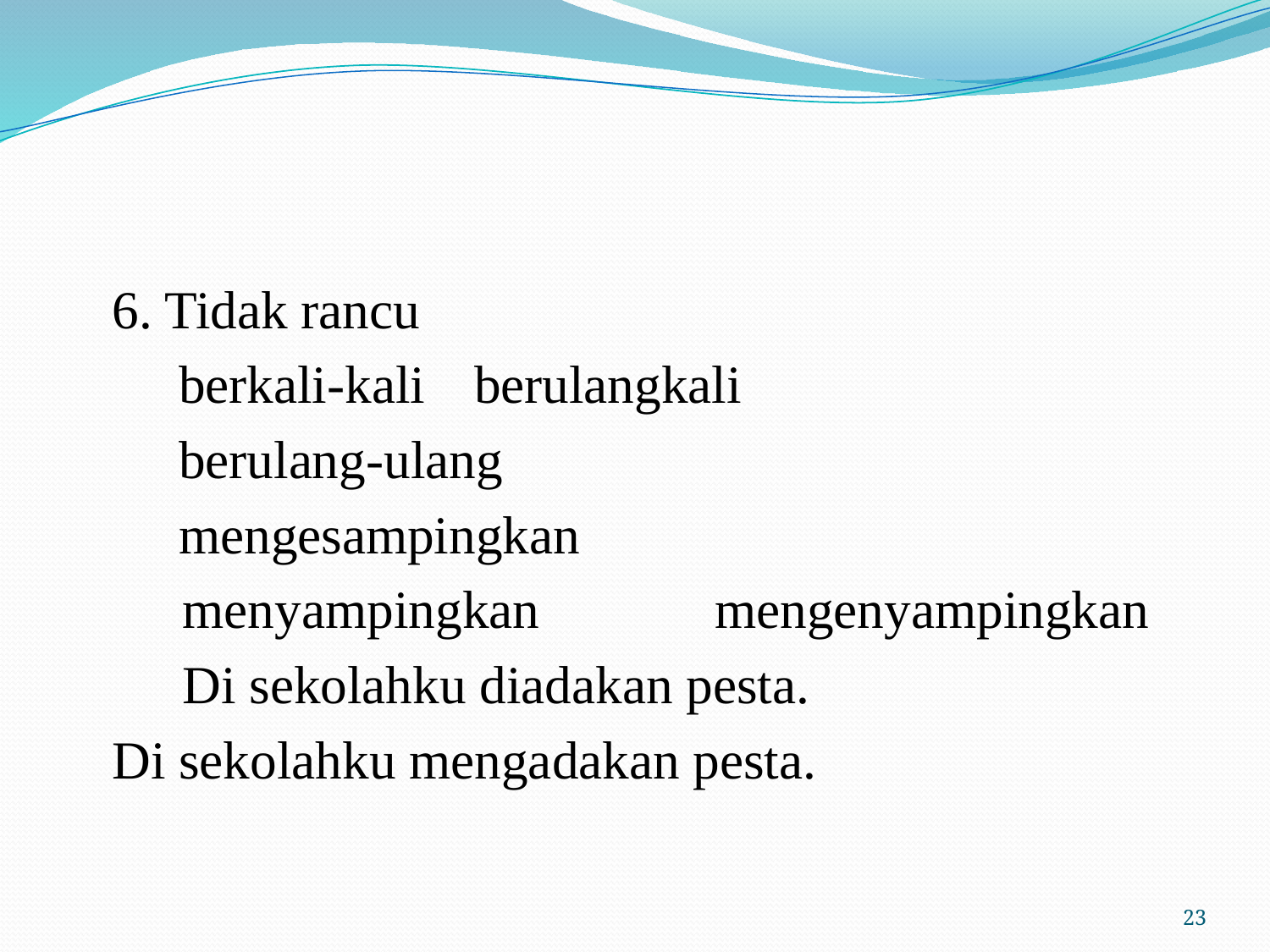

#
	6. Tidak rancu
	     berkali-kali			berulangkali
	     berulang-ulang
	     mengesampingkan
        menyampingkan	         mengenyampingkan
        Di sekolahku diadakan pesta.
			Di sekolahku mengadakan pesta.

23